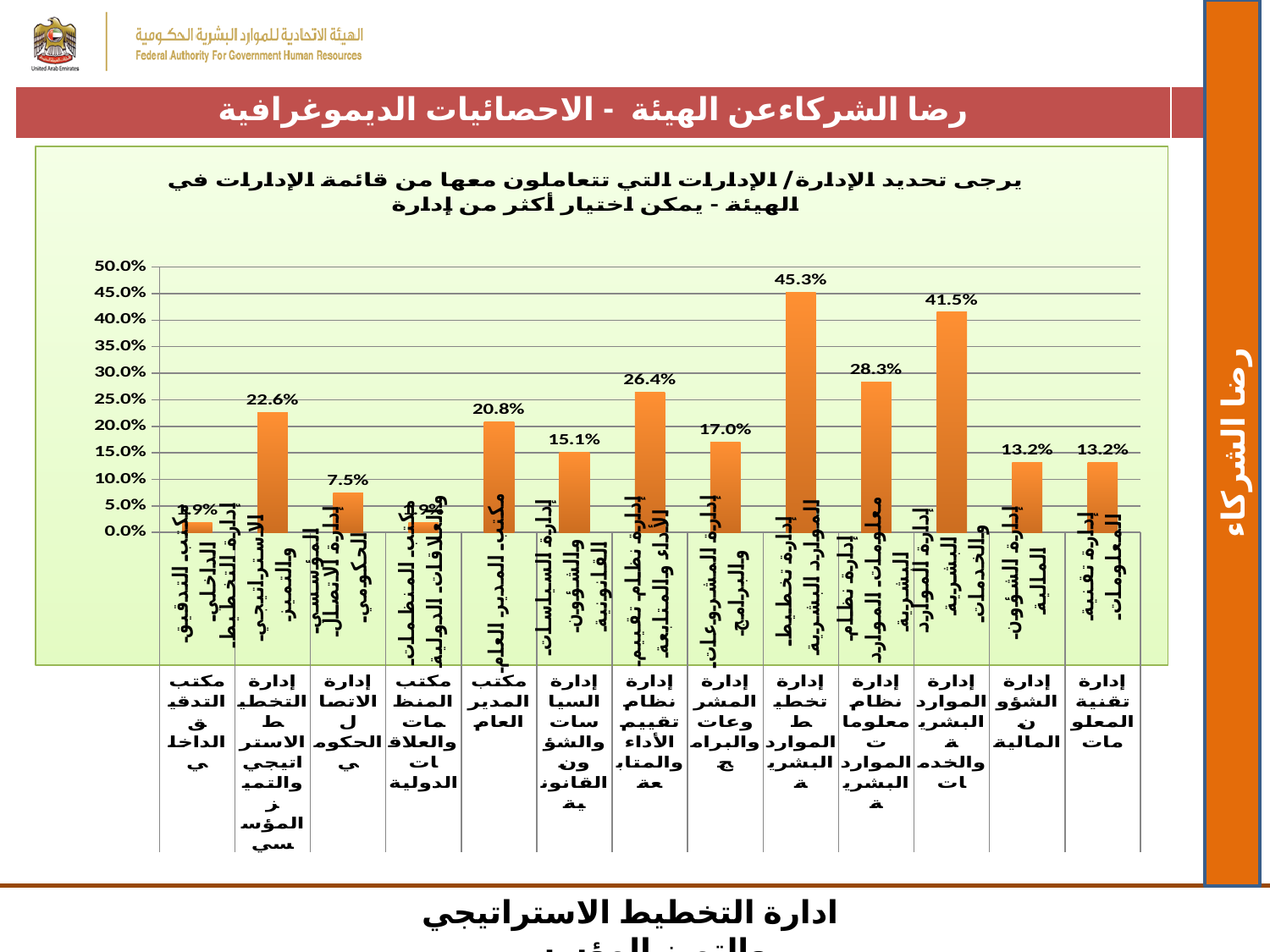

| رضا الشركاءعن الهيئة - الاحصائيات الديموغرافية |  |
| --- | --- |

### Chart: يرجى تحديد الإدارة/ الإدارات التي تتعاملون معها من قائمة الإدارات في الهيئة - يمكن اختيار أكثر من إدارة

| Category |  |
|---|---|
| مكتب التدقيق الداخلي | 0.019 |
| إدارة التخطيط الاستراتيجي والتميز المؤسسي | 0.226 |
| إدارة الاتصال الحكومي | 0.075 |
| مكتب المنظمات والعلاقات الدولية | 0.019 |
| مكتب المدير العام | 0.20800000000000002 |
| إدارة السياسات والشؤون القانونية | 0.151 |
| إدارة نظام تقييم الأداء والمتابعة | 0.264 |
| إدارة المشروعات والبرامج | 0.17 |
| إدارة تخطيط الموارد البشرية | 0.45299999999999996 |
| إدارة نظام معلومات الموارد البشرية | 0.28300000000000003 |
| إدارة الموارد البشرية والخدمات | 0.415 |
| إدارة الشؤون المالية | 0.132 |
| إدارة تقنية المعلومات | 0.132 |
رضا الشركاء